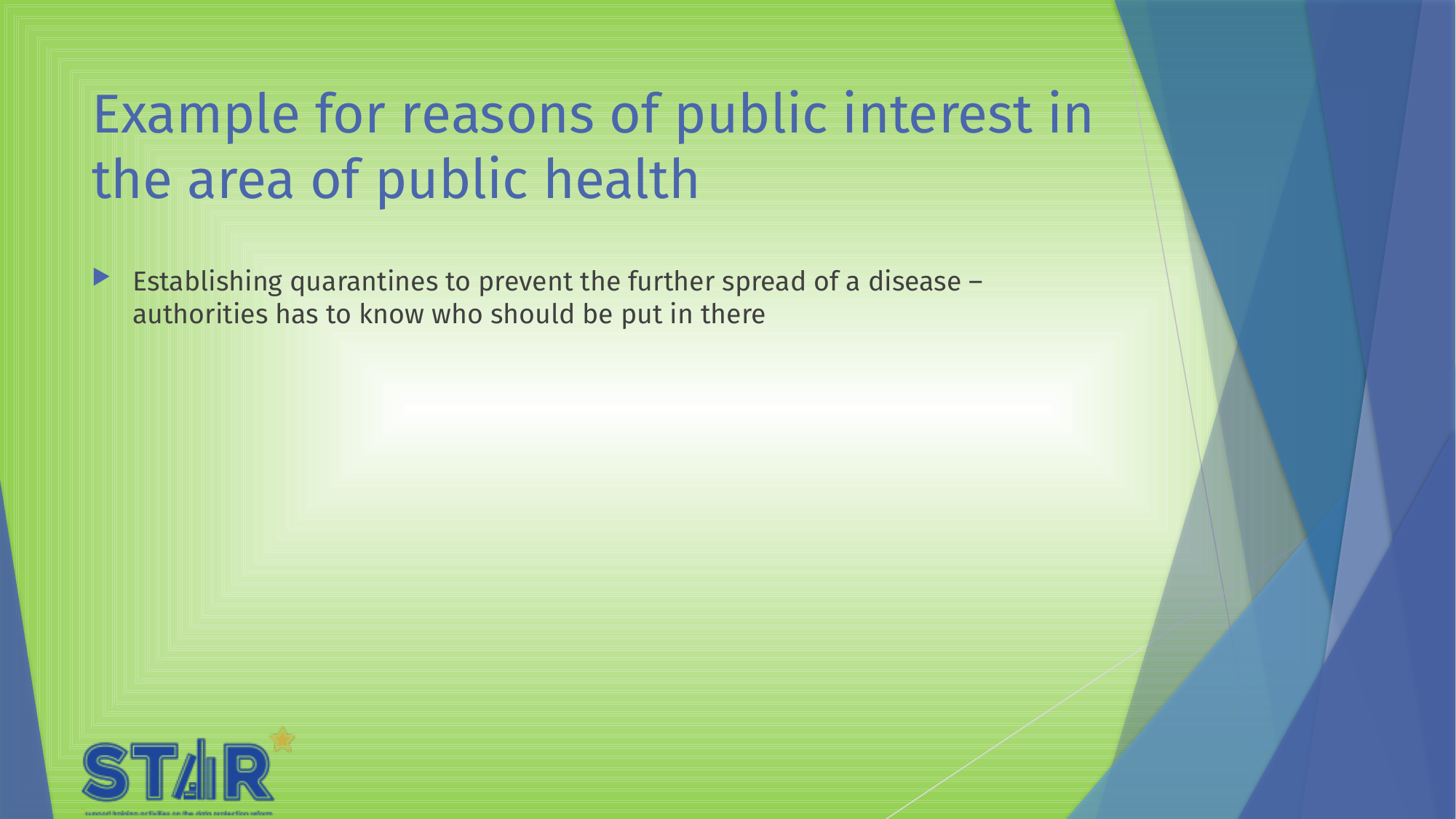

# Example for reasons of public interest in the area of public health
Establishing quarantines to prevent the further spread of a disease – authorities has to know who should be put in there